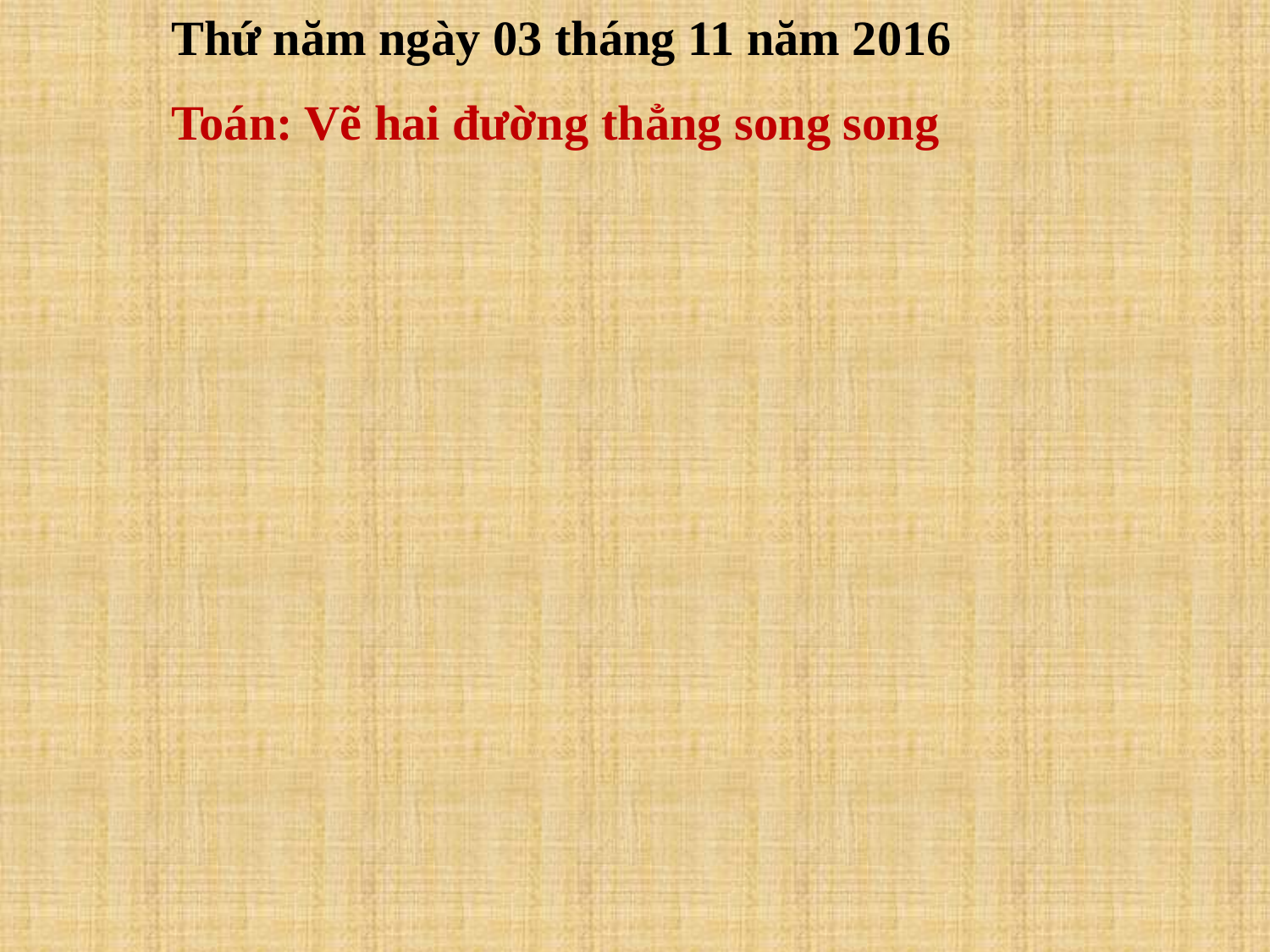

Thứ năm ngày 03 tháng 11 năm 2016
Toán: Vẽ hai đường thẳng song song